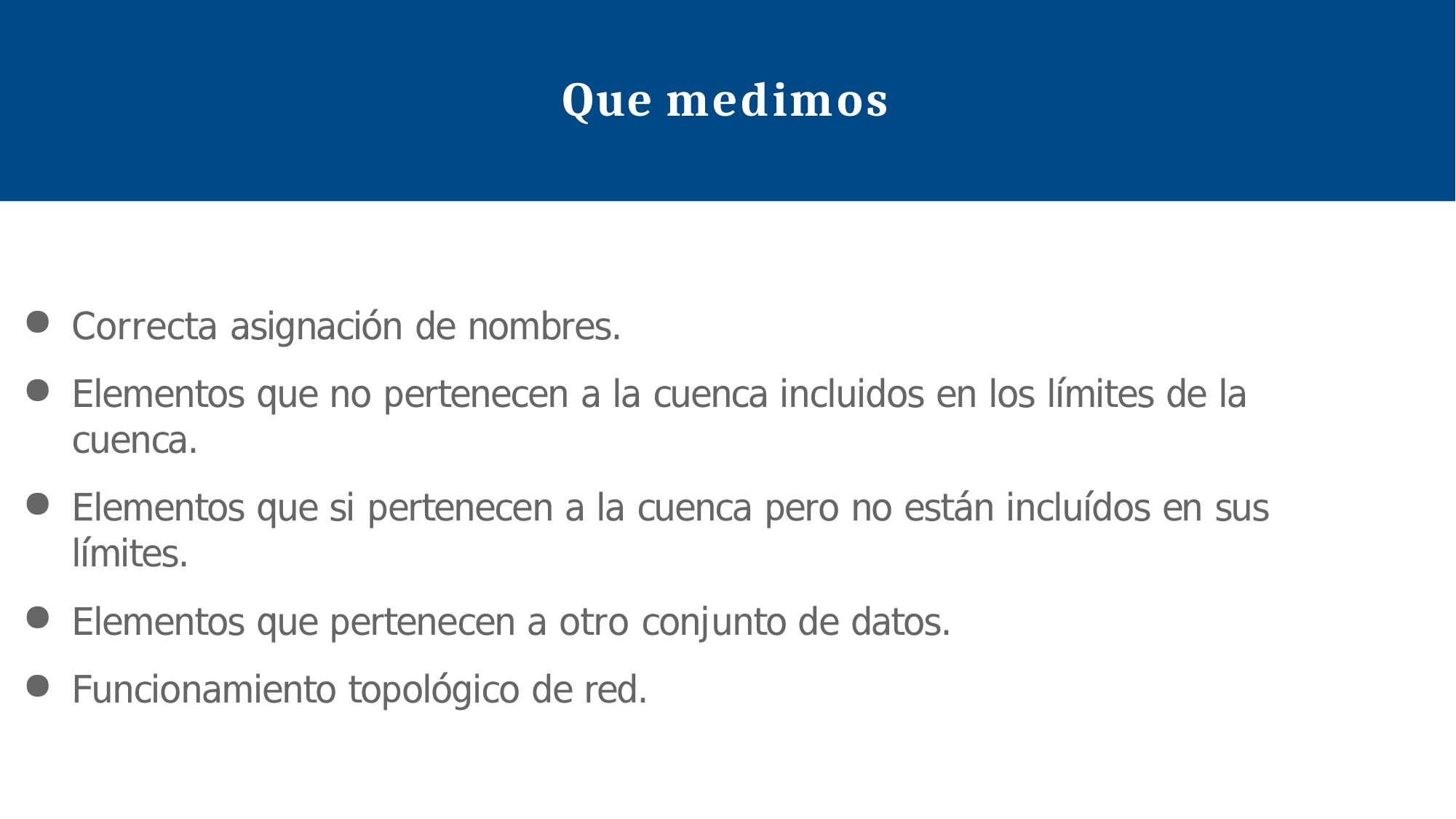

# Que medimos
Correcta asignación de nombres.
Elementos que no pertenecen a la cuenca incluidos en los límites de la cuenca.
Elementos que si pertenecen a la cuenca pero no están incluídos en sus límites.
Elementos que pertenecen a otro conjunto de datos.
Funcionamiento topológico de red.